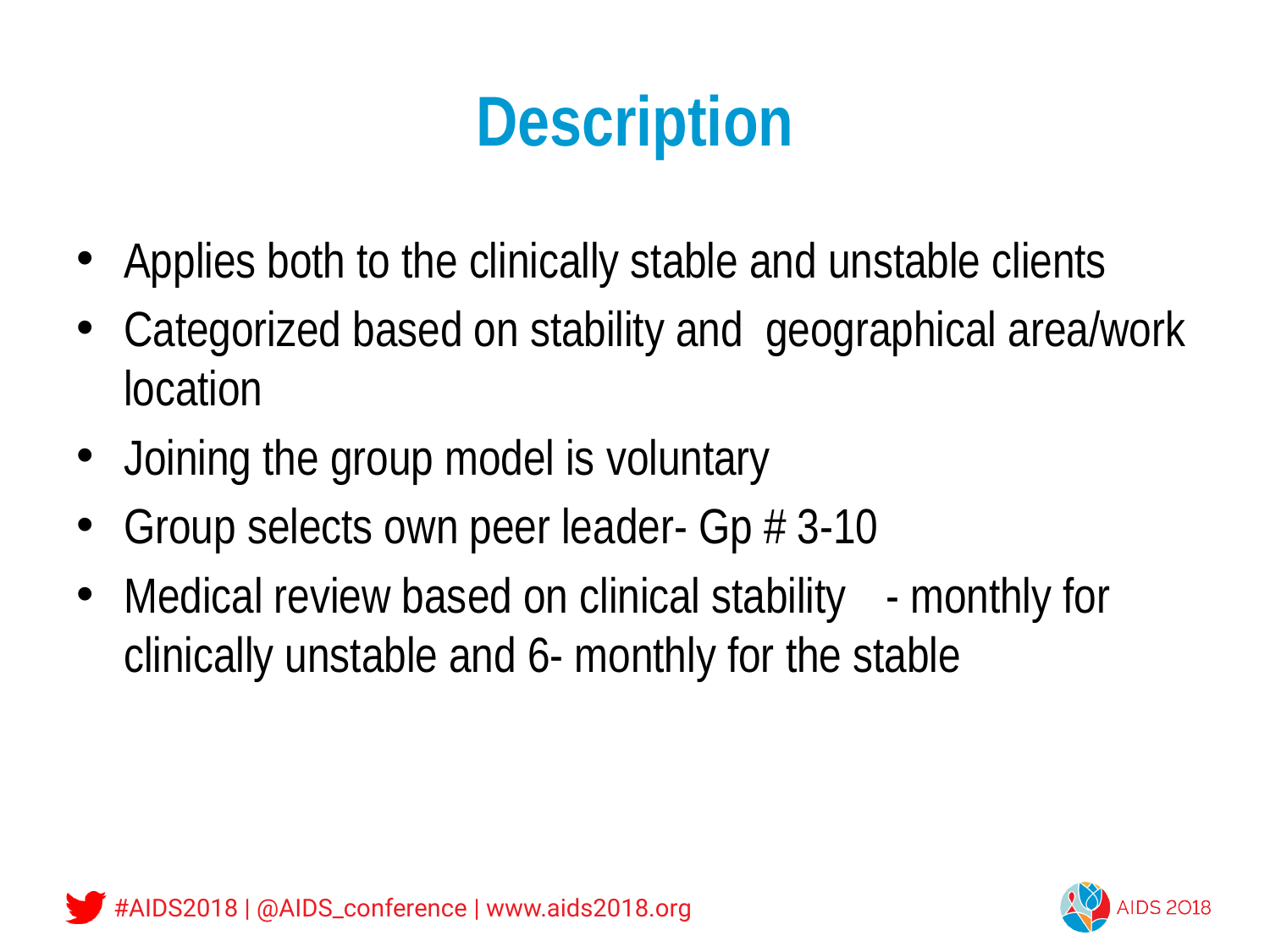

# Description
Applies both to the clinically stable and unstable clients
Categorized based on stability and  geographical area/work location
Joining the group model is voluntary
Group selects own peer leader- Gp # 3-10
Medical review based on clinical stability 	- monthly for clinically unstable and 6- monthly for the stable